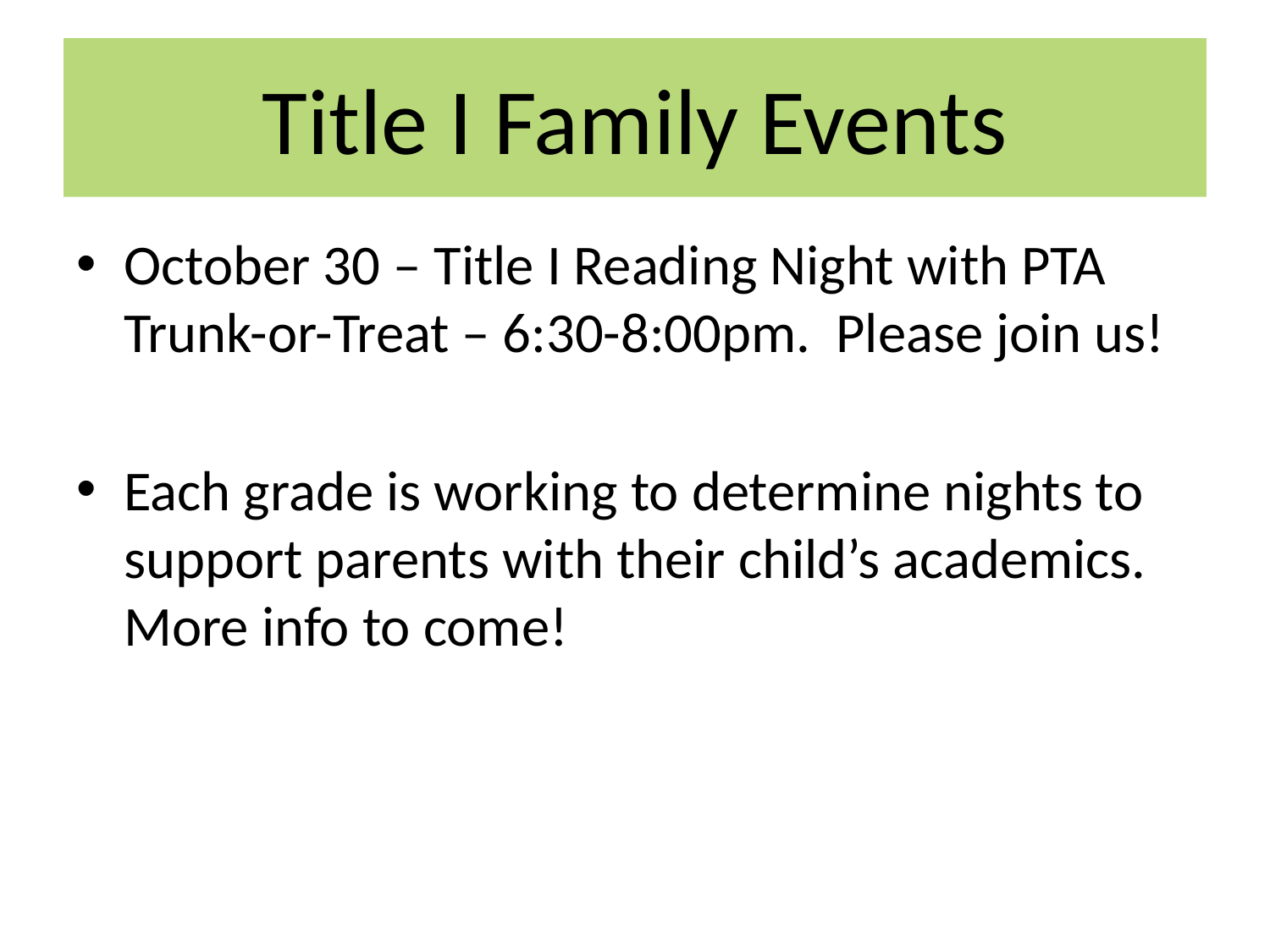

# Title I Family Events
October 30 – Title I Reading Night with PTA Trunk-or-Treat – 6:30-8:00pm.  Please join us!

Each grade is working to determine nights to support parents with their child’s academics.  More info to come!